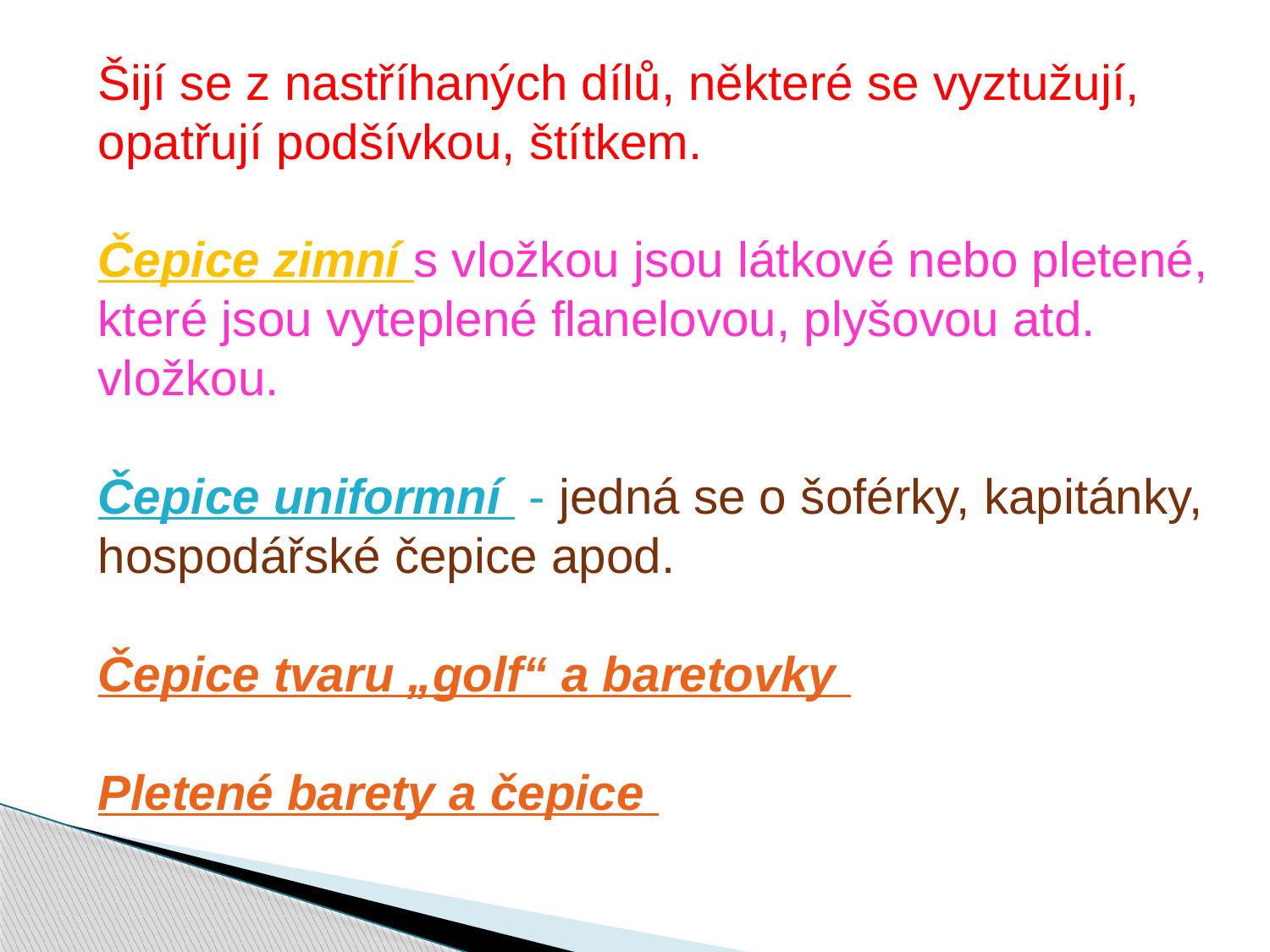

Šijí se z nastříhaných dílů, některé se vyztužují,
opatřují podšívkou, štítkem.

Čepice zimní s vložkou jsou látkové nebo pletené,
které jsou vyteplené flanelovou, plyšovou atd.
vložkou.

Čepice uniformní  - jedná se o šoférky, kapitánky,
hospodářské čepice apod.

Čepice tvaru „golf“ a baretovky

Pletené barety a čepice